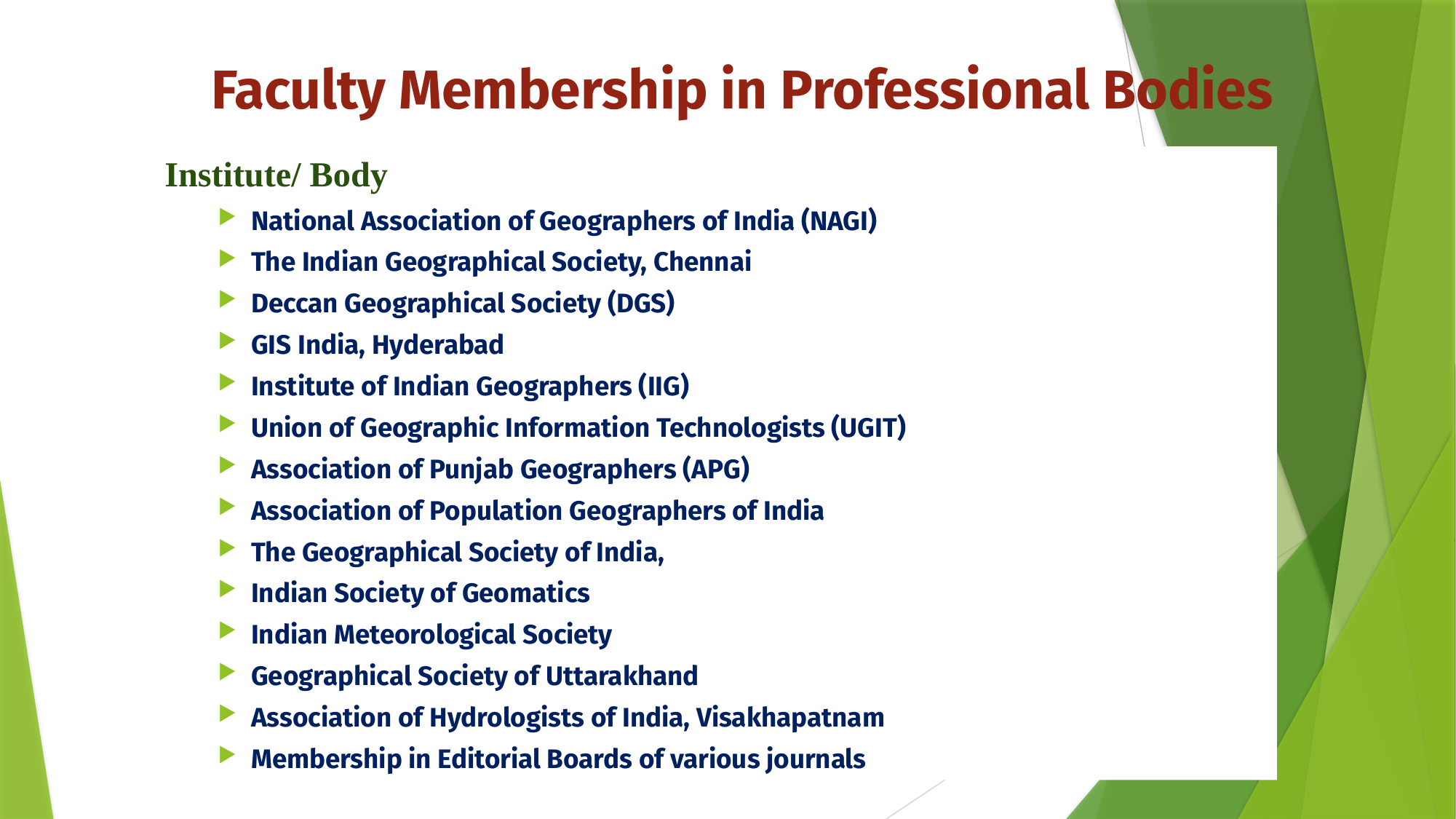

# Faculty Membership in Professional Bodies
Institute/ Body
National Association of Geographers of India (NAGI)
The Indian Geographical Society, Chennai
Deccan Geographical Society (DGS)
GIS India, Hyderabad
Institute of Indian Geographers (IIG)
Union of Geographic Information Technologists (UGIT)
Association of Punjab Geographers (APG)
Association of Population Geographers of India
The Geographical Society of India,
Indian Society of Geomatics
Indian Meteorological Society
Geographical Society of Uttarakhand
Association of Hydrologists of India, Visakhapatnam
Membership in Editorial Boards of various journals